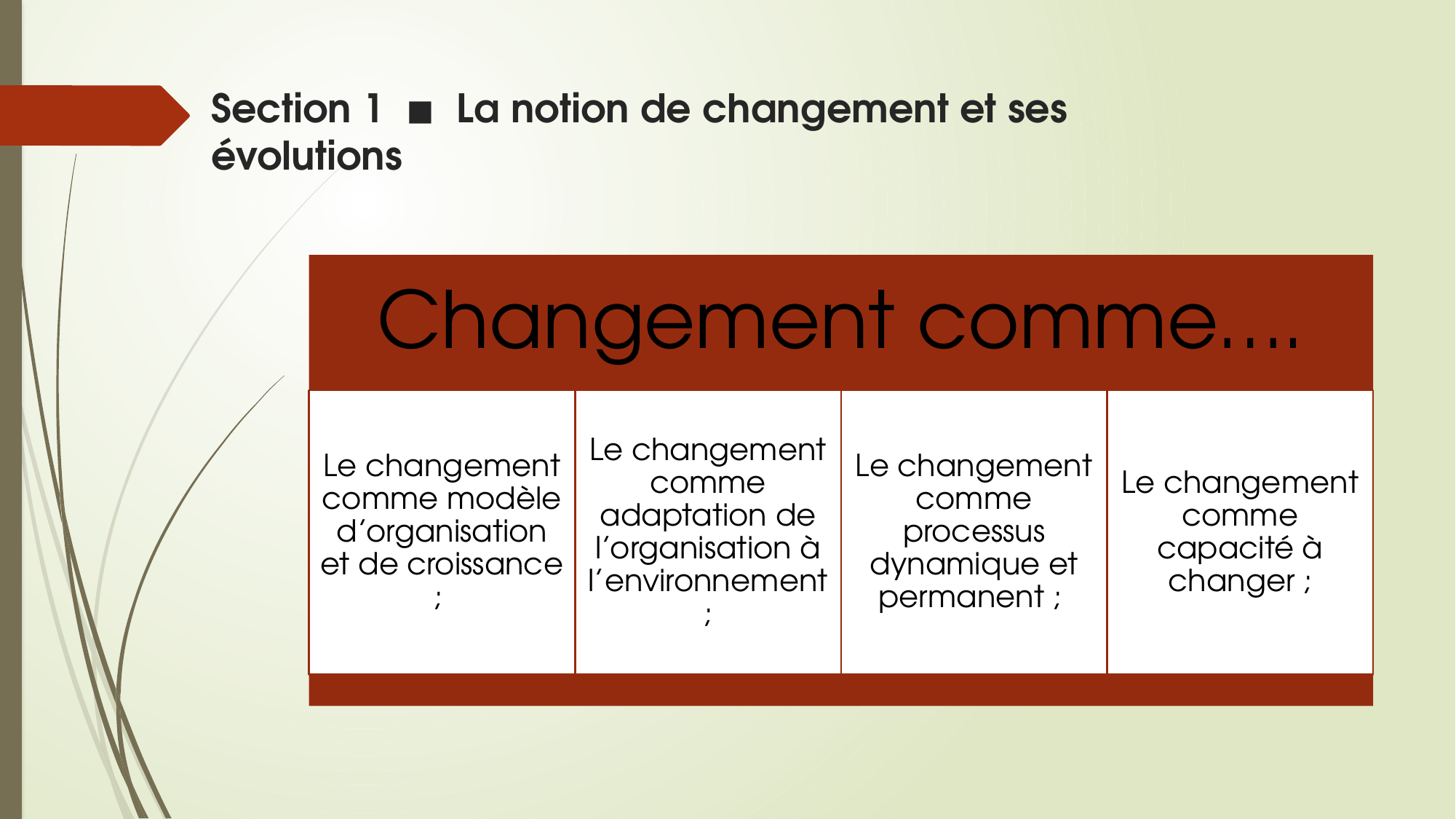

# Section 1  ■  La notion de changement et ses évolutions
Changement comme….
Le changement comme modèle d’organisation et de croissance ;
Le changement comme adaptation de l’organisation à l’environnement ;
Le changement comme processus dynamique et permanent ;
Le changement comme capacité à changer ;